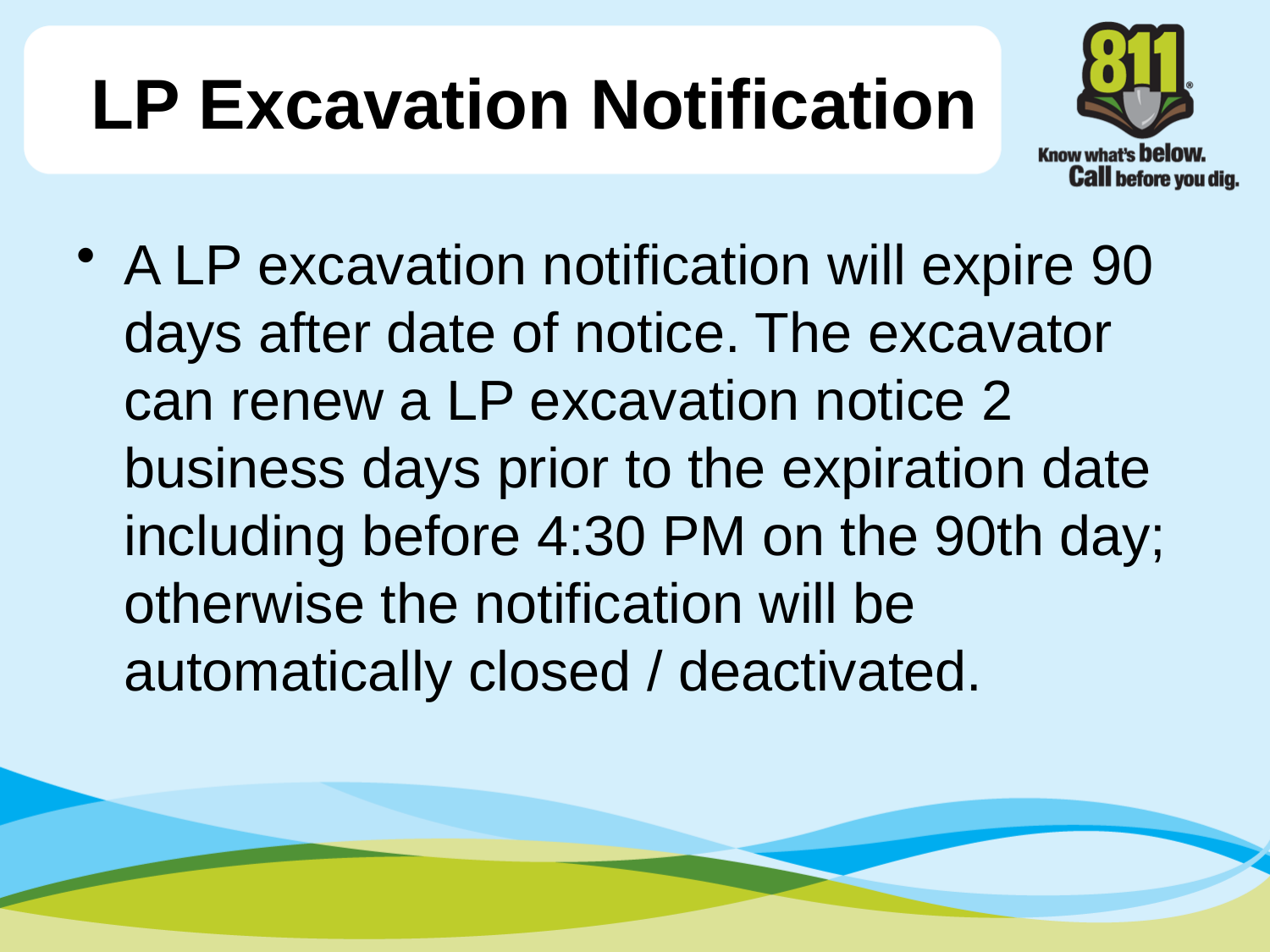

# LP Excavation Notification
A LP excavation notification will expire 90 days after date of notice. The excavator can renew a LP excavation notice 2 business days prior to the expiration date including before 4:30 PM on the 90th day; otherwise the notification will be automatically closed / deactivated.